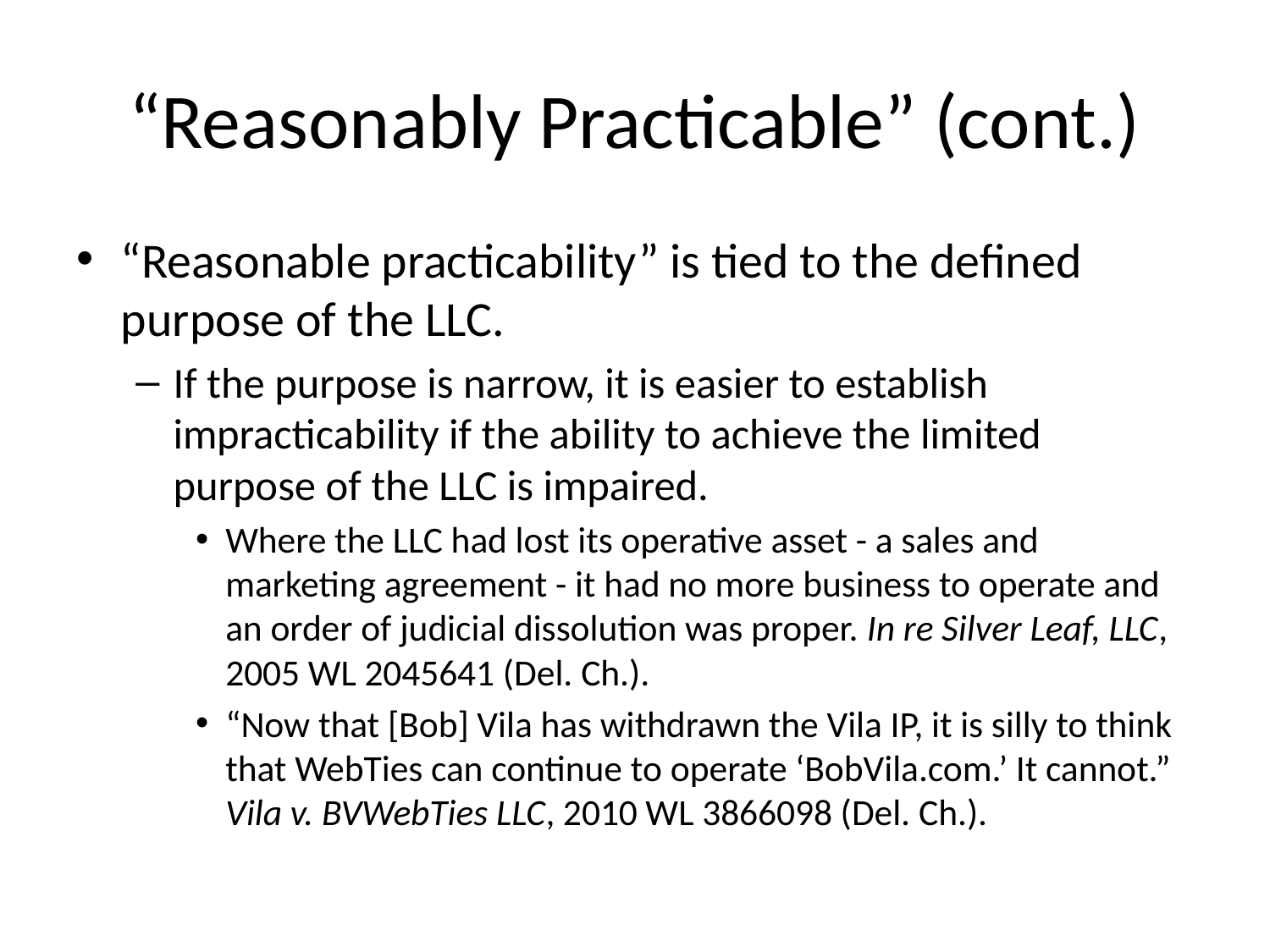

# “Reasonably Practicable” (cont.)
“Reasonable practicability” is tied to the defined purpose of the LLC.
If the purpose is narrow, it is easier to establish impracticability if the ability to achieve the limited purpose of the LLC is impaired.
Where the LLC had lost its operative asset - a sales and marketing agreement - it had no more business to operate and an order of judicial dissolution was proper. In re Silver Leaf, LLC, 2005 WL 2045641 (Del. Ch.).
“Now that [Bob] Vila has withdrawn the Vila IP, it is silly to think that WebTies can continue to operate ‘BobVila.com.’ It cannot.” Vila v. BVWebTies LLC, 2010 WL 3866098 (Del. Ch.).